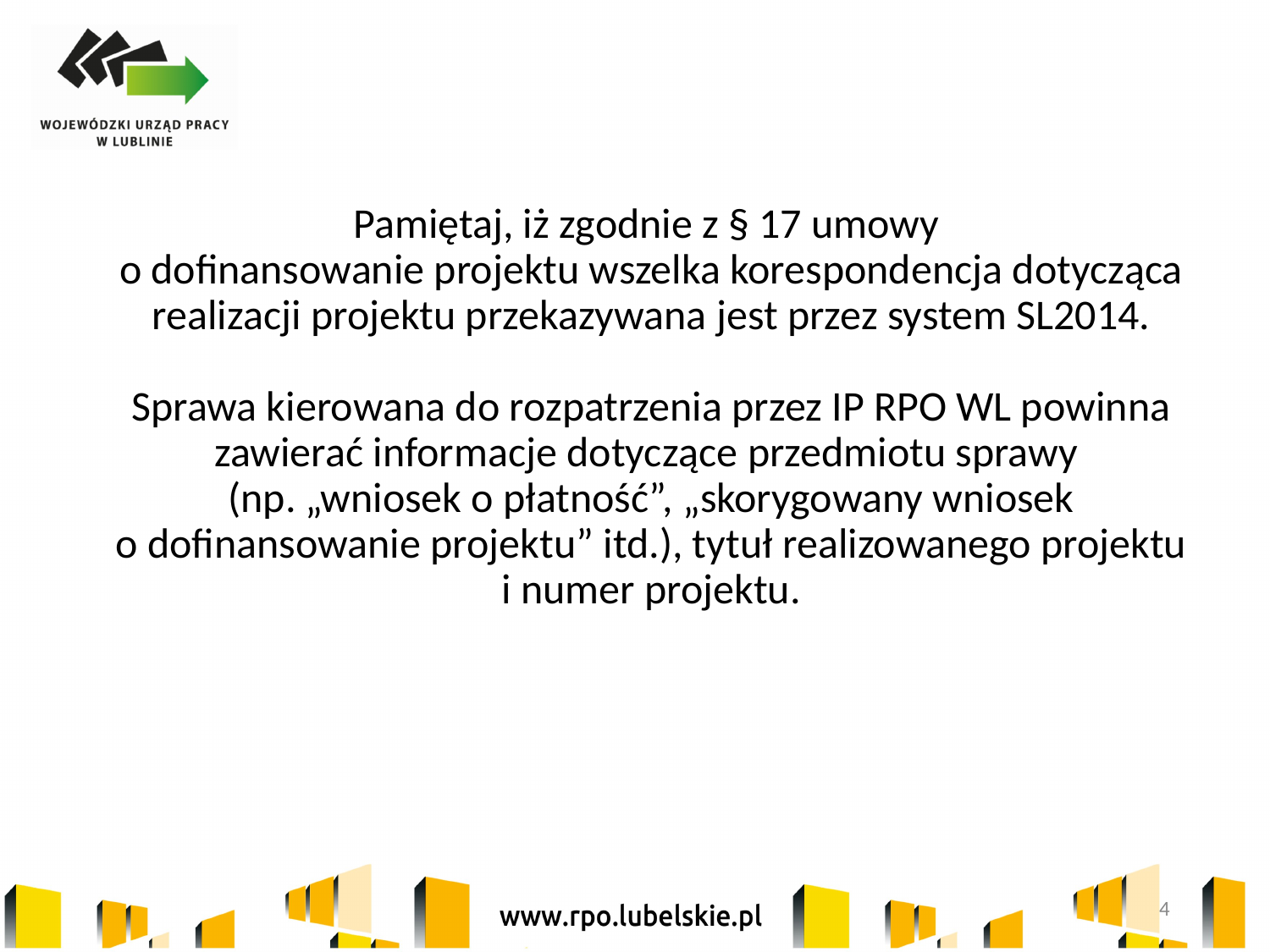

# Pamiętaj, iż zgodnie z § 17 umowy o dofinansowanie projektu wszelka korespondencja dotycząca realizacji projektu przekazywana jest przez system SL2014. Sprawa kierowana do rozpatrzenia przez IP RPO WL powinna zawierać informacje dotyczące przedmiotu sprawy (np. „wniosek o płatność”, „skorygowany wniosek o dofinansowanie projektu” itd.), tytuł realizowanego projektu i numer projektu.
4